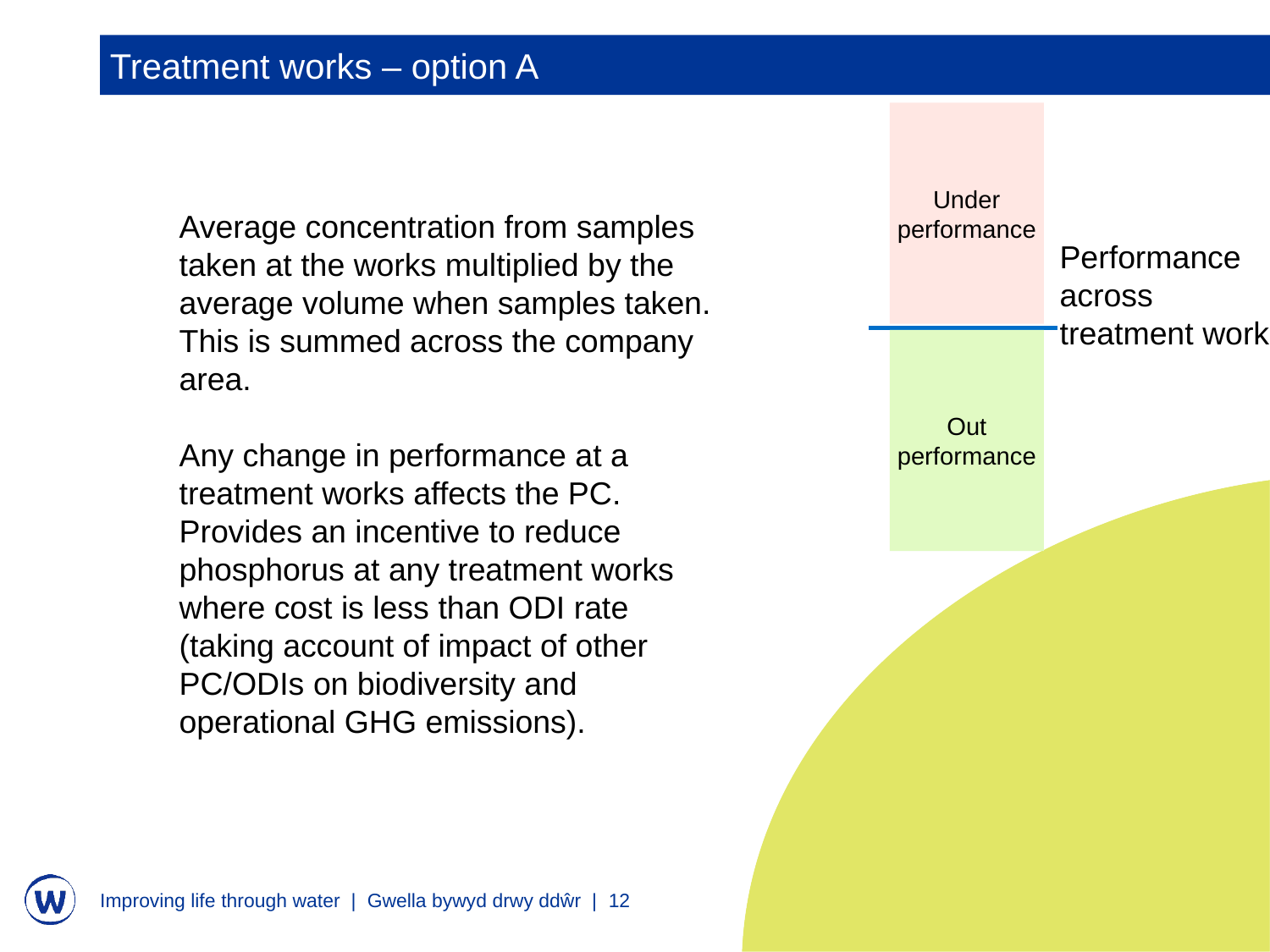

Treatment works – option A
Under performance
Average concentration from samples taken at the works multiplied by the average volume when samples taken. This is summed across the company area.

Any change in performance at a treatment works affects the PC. Provides an incentive to reduce phosphorus at any treatment works where cost is less than ODI rate (taking account of impact of other PC/ODIs on biodiversity and operational GHG emissions).
Performance across treatment works
Out
performance